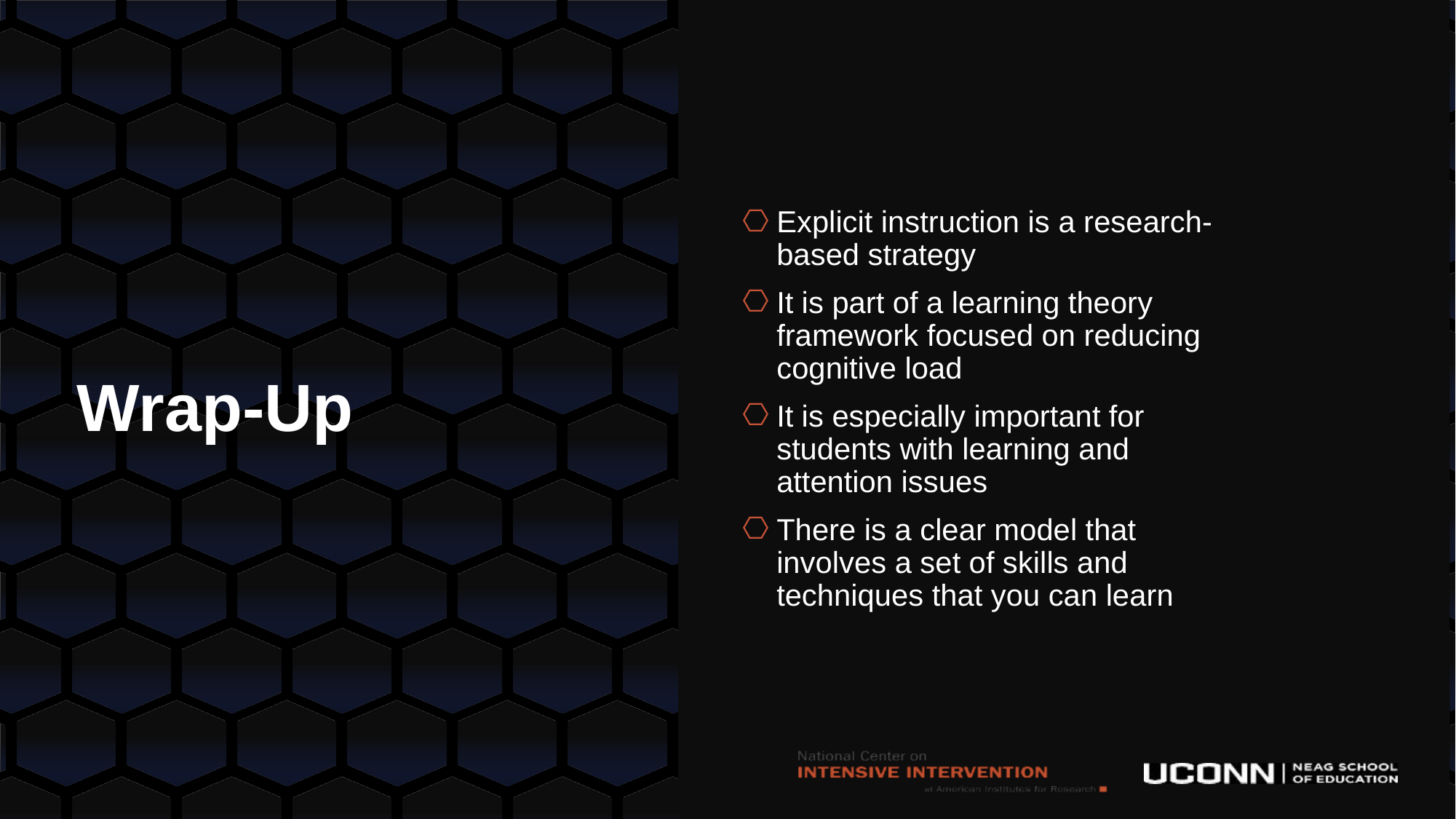

Explicit instruction is a research-based strategy
It is part of a learning theory framework focused on reducing cognitive load
It is especially important for students with learning and attention issues
There is a clear model that involves a set of skills and techniques that you can learn
Wrap-Up